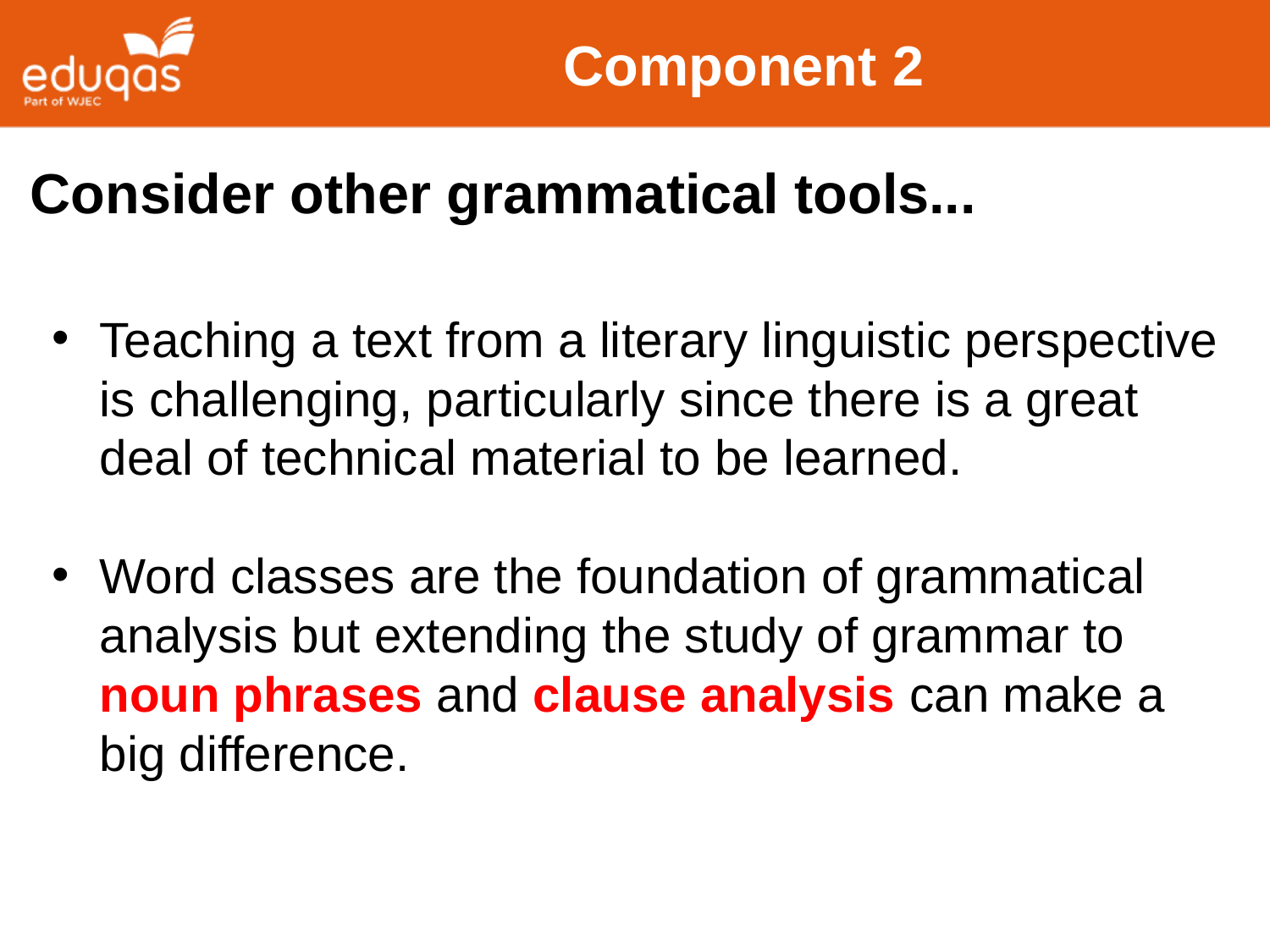

# Component 2
Consider other grammatical tools...

Teaching a text from a literary linguistic perspective is challenging, particularly since there is a great deal of technical material to be learned.

Word classes are the foundation of grammatical analysis but extending the study of grammar to noun phrases and clause analysis can make a big difference.